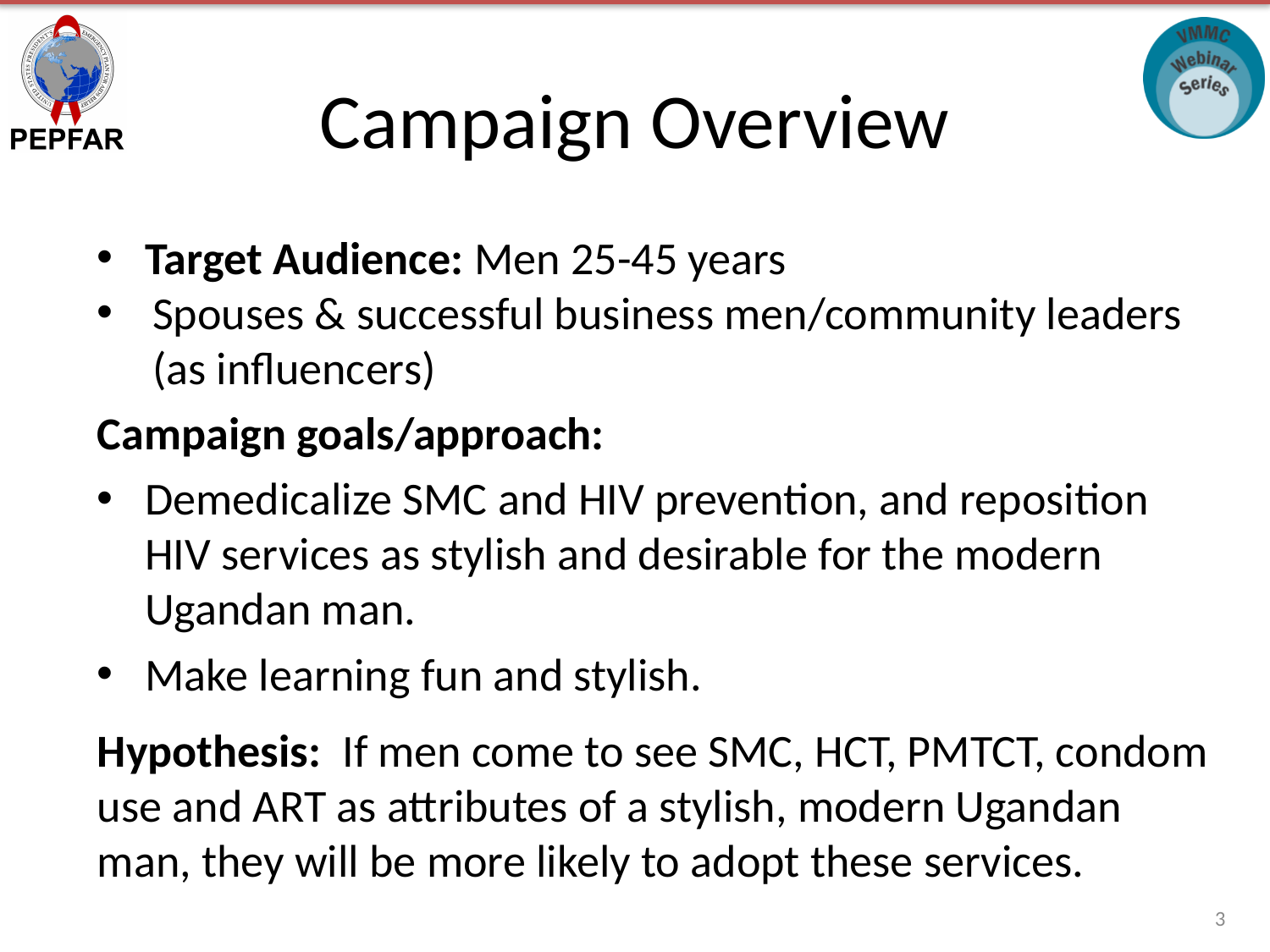

# Campaign Overview
Target Audience: Men 25-45 years
Spouses & successful business men/community leaders (as influencers)
Campaign goals/approach:
Demedicalize SMC and HIV prevention, and reposition HIV services as stylish and desirable for the modern Ugandan man.
Make learning fun and stylish.
Hypothesis:  If men come to see SMC, HCT, PMTCT, condom use and ART as attributes of a stylish, modern Ugandan man, they will be more likely to adopt these services.
3